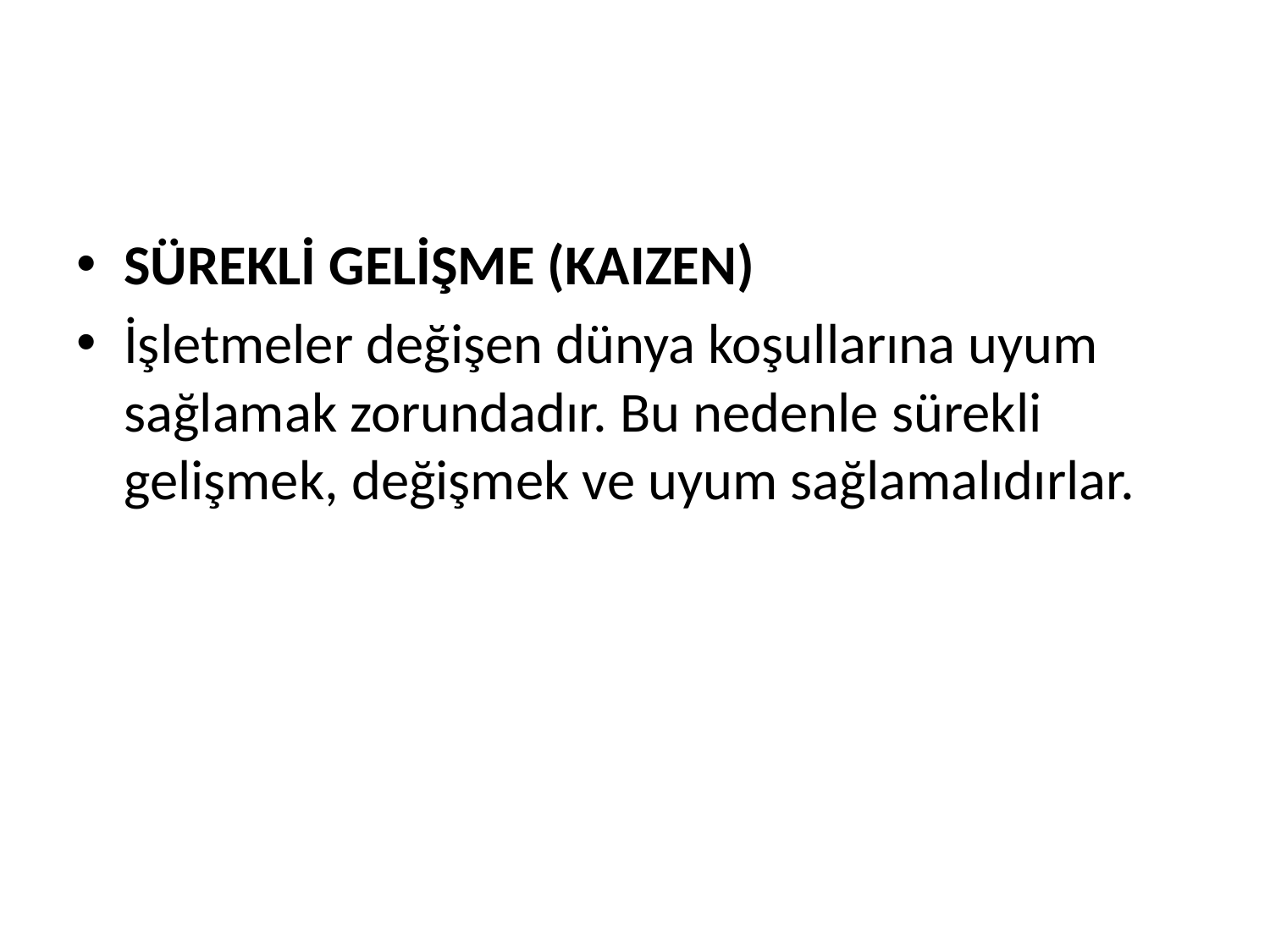

#
SÜREKLİ GELİŞME (KAIZEN)
İşletmeler değişen dünya koşullarına uyum sağlamak zorundadır. Bu nedenle sürekli gelişmek, değişmek ve uyum sağlamalıdırlar.